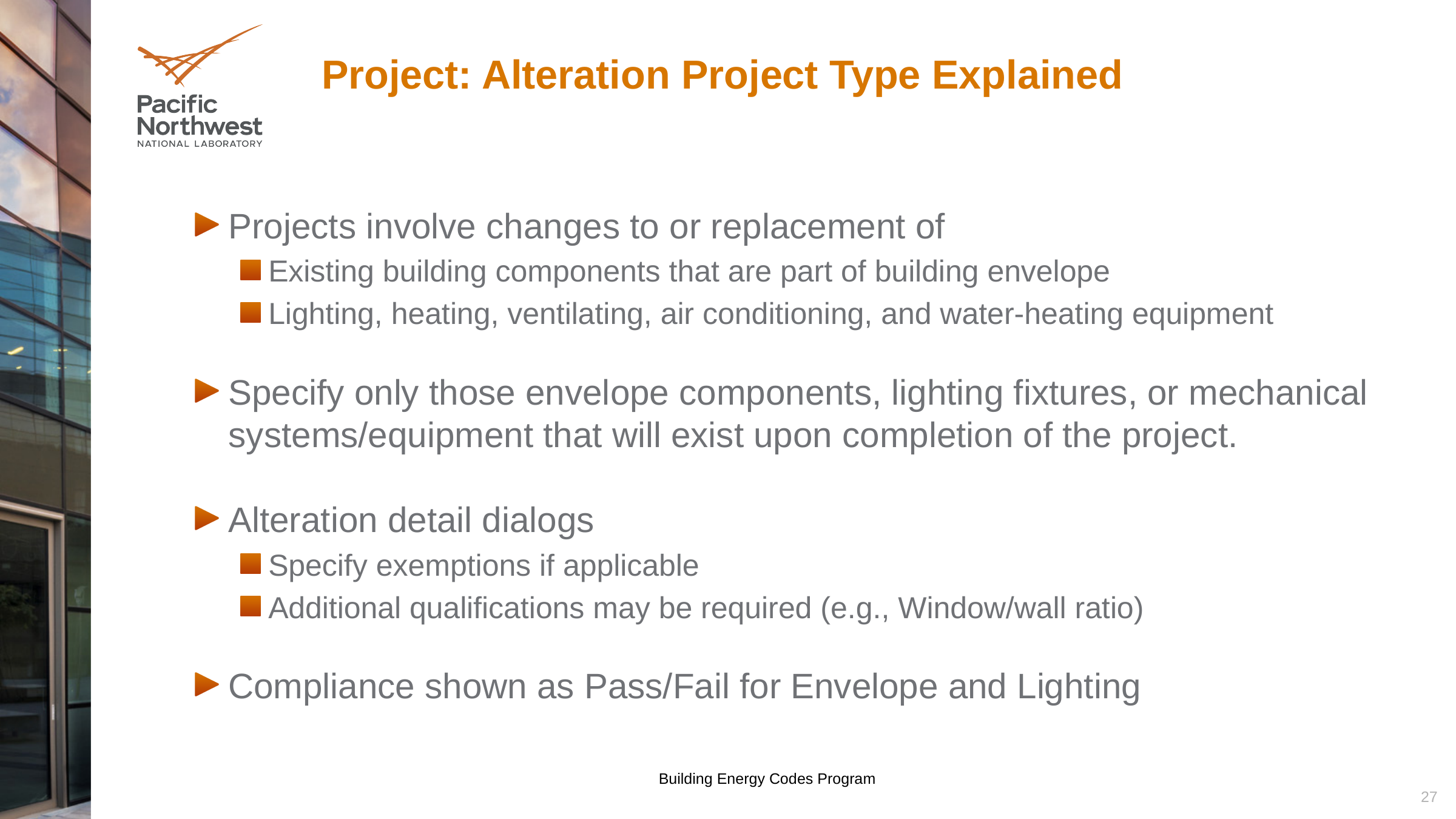

Project: Alteration Project Type Explained
Projects involve changes to or replacement of
Existing building components that are part of building envelope
Lighting, heating, ventilating, air conditioning, and water-heating equipment

Specify only those envelope components, lighting fixtures, or mechanical systems/equipment that will exist upon completion of the project.

Alteration detail dialogs
Specify exemptions if applicable
Additional qualifications may be required (e.g., Window/wall ratio)

Compliance shown as Pass/Fail for Envelope and Lighting

Building Energy Codes Program
27